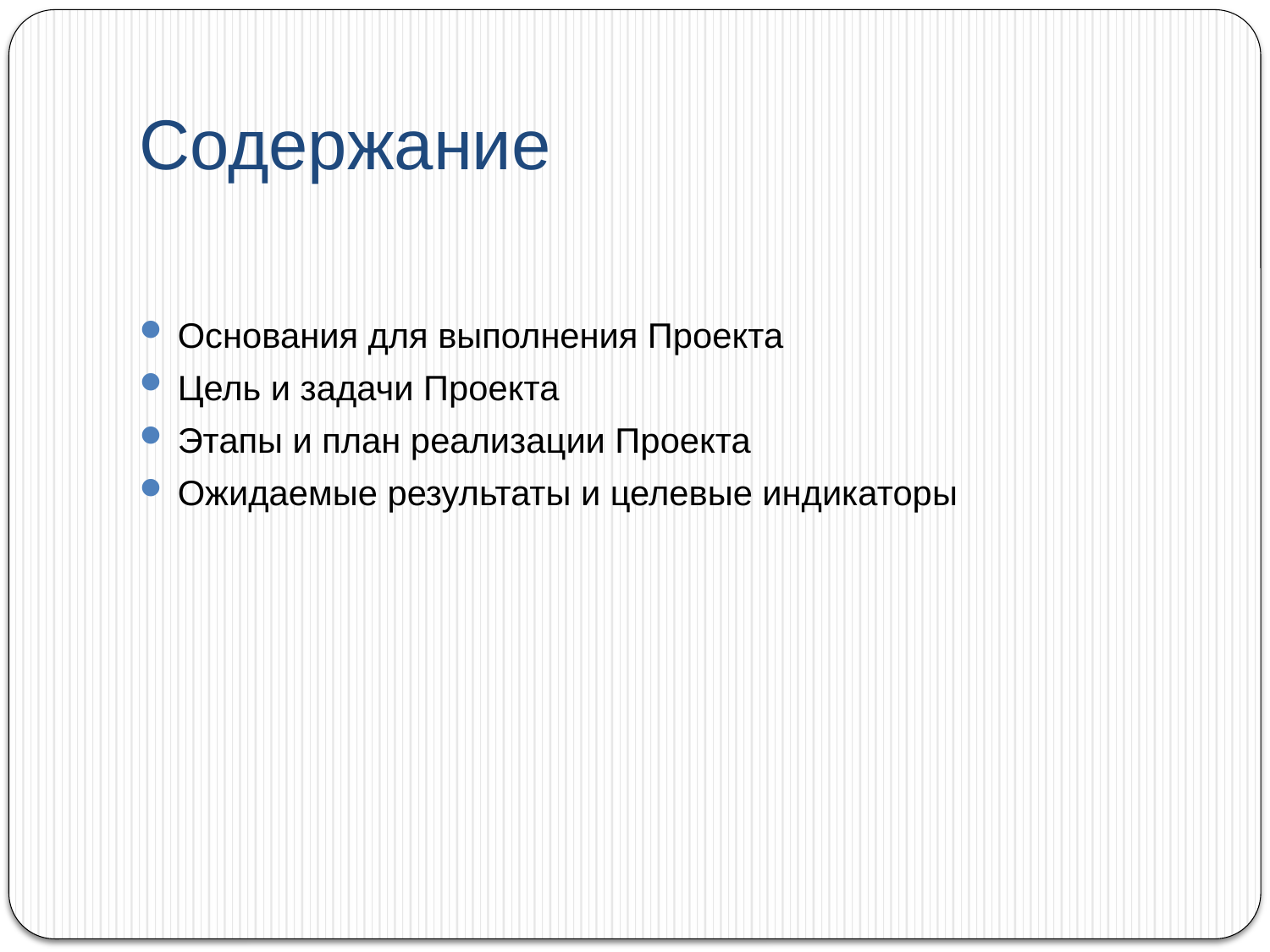

# Содержание

Основания для выполнения Проекта
Цель и задачи Проекта
Этапы и план реализации Проекта
Ожидаемые результаты и целевые индикаторы